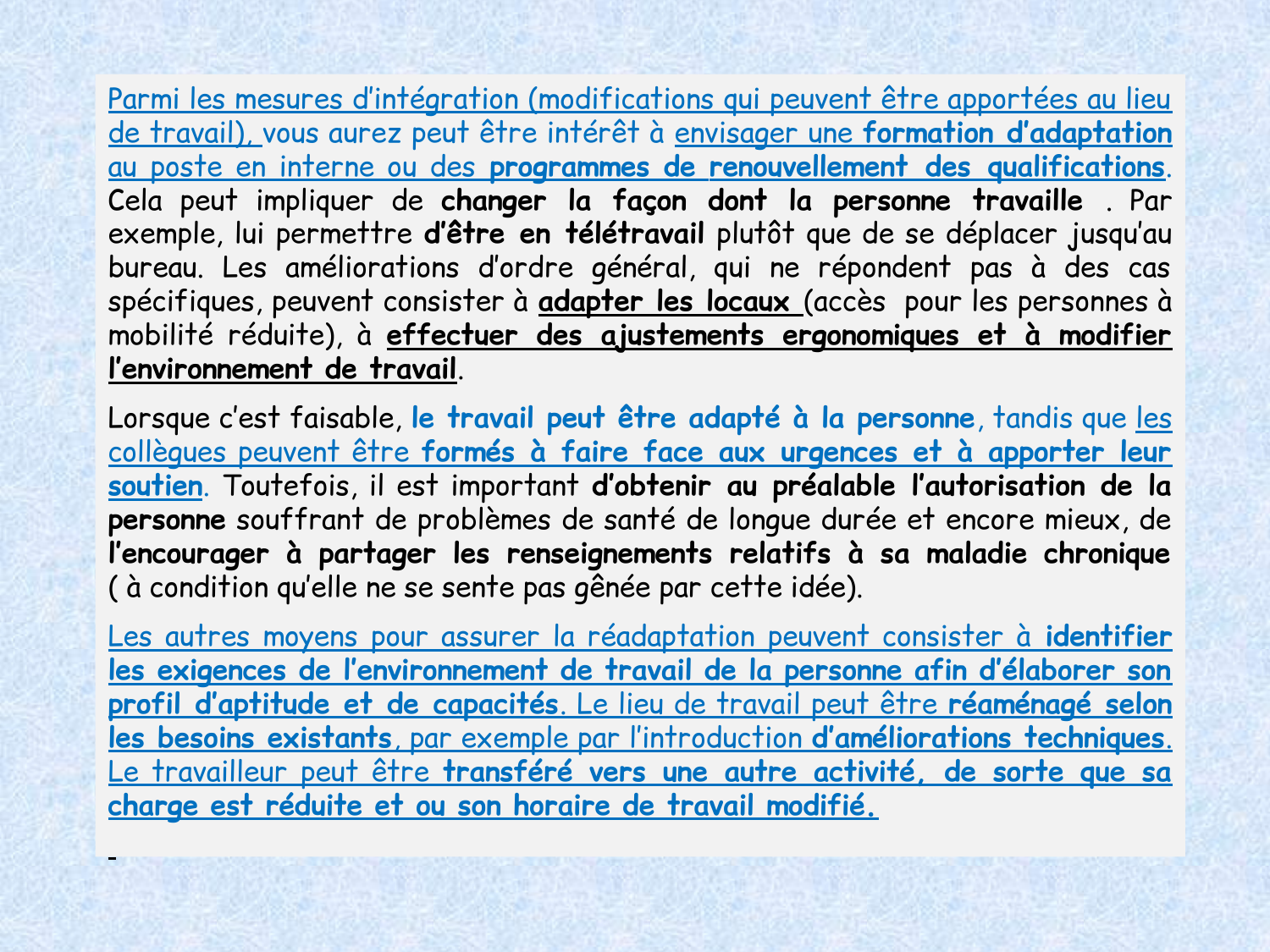

Parmi les mesures d’intégration (modifications qui peuvent être apportées au lieu de travail), vous aurez peut être intérêt à envisager une formation d’adaptation au poste en interne ou des programmes de renouvellement des qualifications. Cela peut impliquer de changer la façon dont la personne travaille . Par exemple, lui permettre d’être en télétravail plutôt que de se déplacer jusqu’au bureau. Les améliorations d’ordre général, qui ne répondent pas à des cas spécifiques, peuvent consister à adapter les locaux (accès  pour les personnes à mobilité réduite), à effectuer des ajustements ergonomiques et à modifier l’environnement de travail.

Lorsque c’est faisable, le travail peut être adapté à la personne, tandis que les collègues peuvent être formés à faire face aux urgences et à apporter leur soutien. Toutefois, il est important d’obtenir au préalable l’autorisation de la personne souffrant de problèmes de santé de longue durée et encore mieux, de l’encourager à partager les renseignements relatifs à sa maladie chronique ( à condition qu’elle ne se sente pas gênée par cette idée).

Les autres moyens pour assurer la réadaptation peuvent consister à identifier les exigences de l’environnement de travail de la personne afin d’élaborer son profil d’aptitude et de capacités. Le lieu de travail peut être réaménagé selon les besoins existants, par exemple par l’introduction d’améliorations techniques. Le travailleur peut être transféré vers une autre activité, de sorte que sa charge est réduite et ou son horaire de travail modifié.